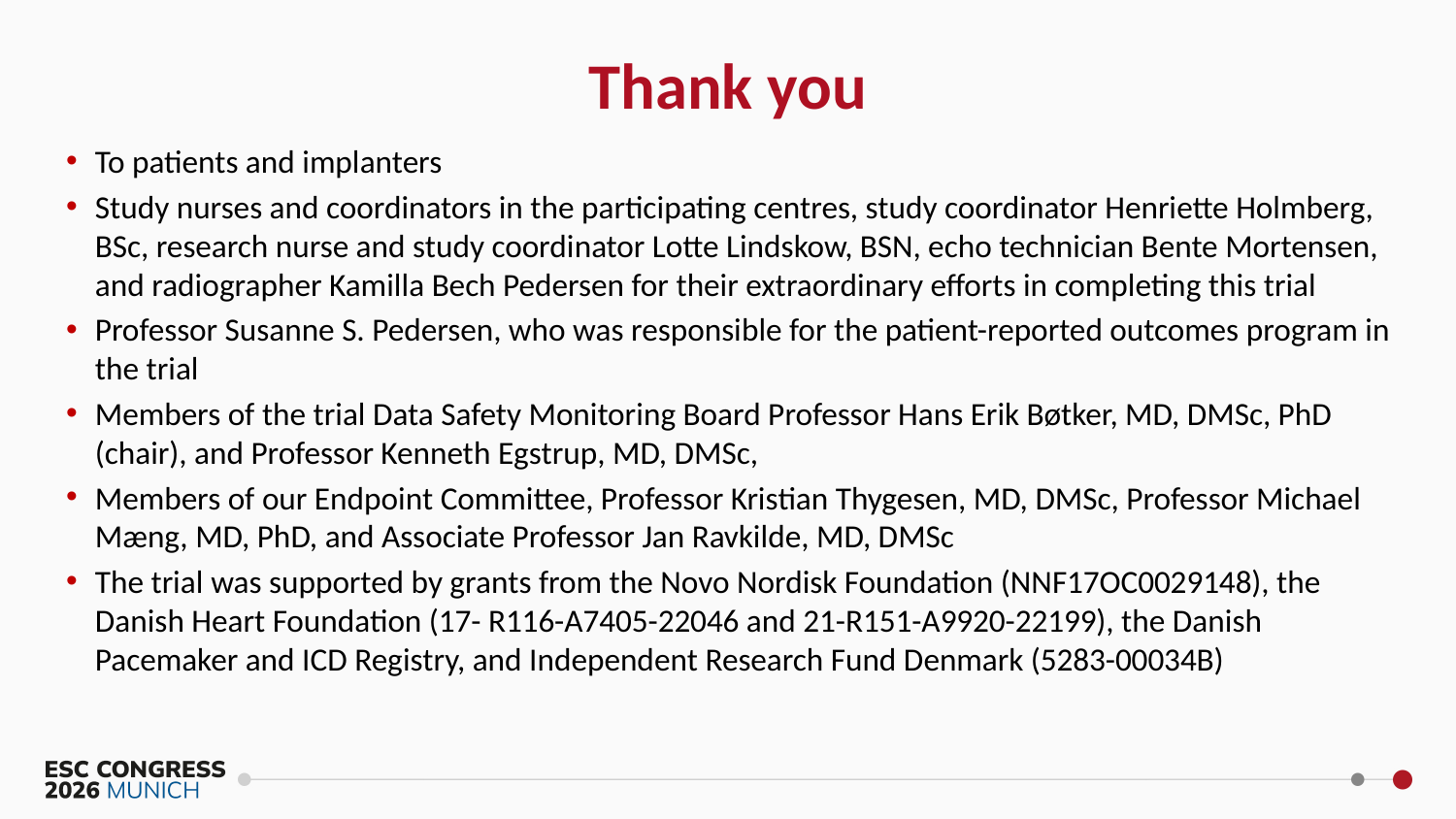

Thank you
To patients and implanters
Study nurses and coordinators in the participating centres, study coordinator Henriette Holmberg, BSc, research nurse and study coordinator Lotte Lindskow, BSN, echo technician Bente Mortensen, and radiographer Kamilla Bech Pedersen for their extraordinary efforts in completing this trial
Professor Susanne S. Pedersen, who was responsible for the patient-reported outcomes program in the trial
Members of the trial Data Safety Monitoring Board Professor Hans Erik Bøtker, MD, DMSc, PhD (chair), and Professor Kenneth Egstrup, MD, DMSc,
Members of our Endpoint Committee, Professor Kristian Thygesen, MD, DMSc, Professor Michael Mæng, MD, PhD, and Associate Professor Jan Ravkilde, MD, DMSc
The trial was supported by grants from the Novo Nordisk Foundation (NNF17OC0029148), the Danish Heart Foundation (17- R116-A7405-22046 and 21-R151-A9920-22199), the Danish Pacemaker and ICD Registry, and Independent Research Fund Denmark (5283-00034B)